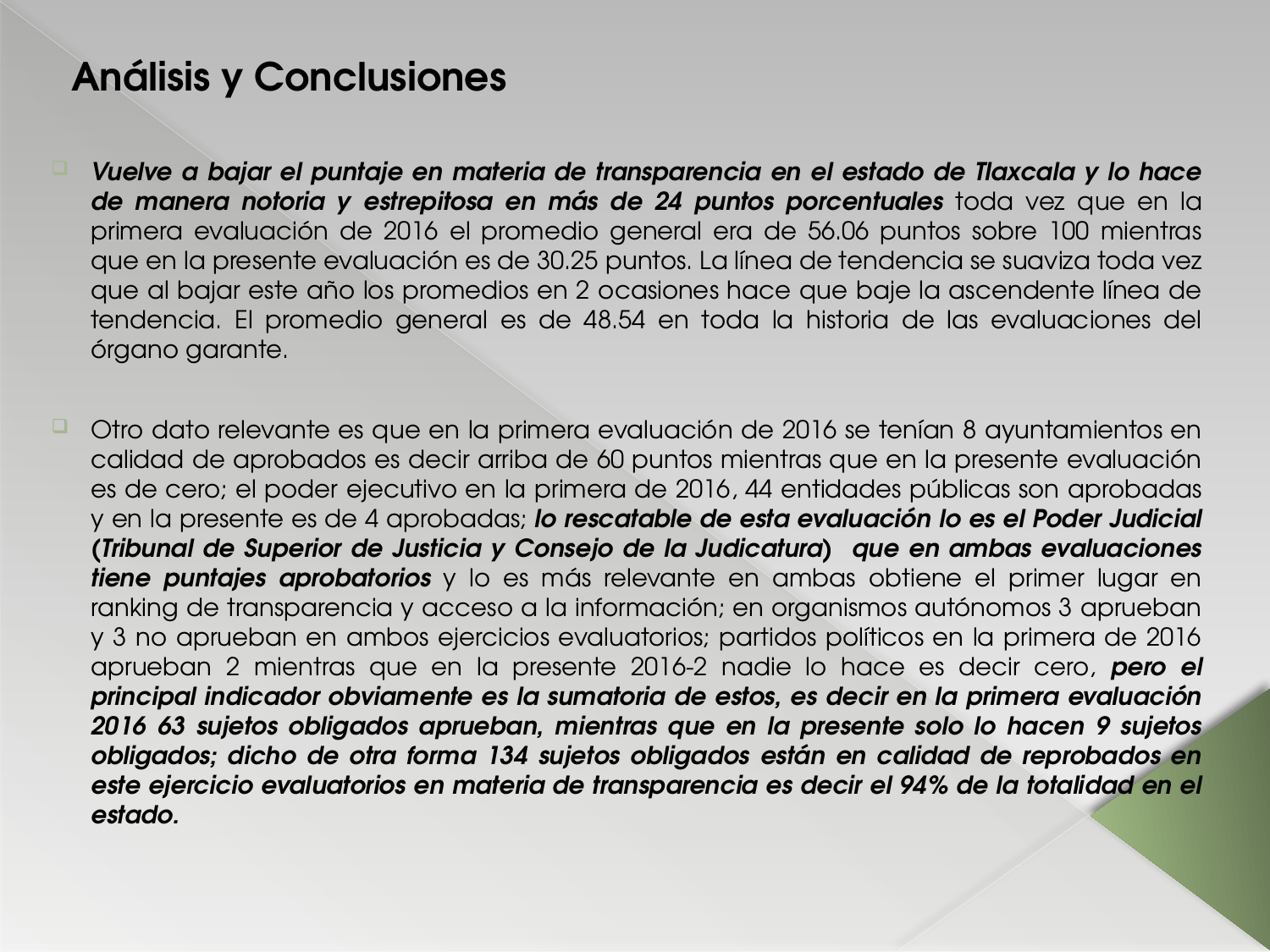

Análisis y Conclusiones

Vuelve a bajar el puntaje en materia de transparencia en el estado de Tlaxcala y lo hace de manera notoria y estrepitosa en más de 24 puntos porcentuales toda vez que en la primera evaluación de 2016 el promedio general era de 56.06 puntos sobre 100 mientras que en la presente evaluación es de 30.25 puntos. La línea de tendencia se suaviza toda vez que al bajar este año los promedios en 2 ocasiones hace que baje la ascendente línea de tendencia. El promedio general es de 48.54 en toda la historia de las evaluaciones del órgano garante.

Otro dato relevante es que en la primera evaluación de 2016 se tenían 8 ayuntamientos en calidad de aprobados es decir arriba de 60 puntos mientras que en la presente evaluación es de cero; el poder ejecutivo en la primera de 2016, 44 entidades públicas son aprobadas y en la presente es de 4 aprobadas; lo rescatable de esta evaluación lo es el Poder Judicial (Tribunal de Superior de Justicia y Consejo de la Judicatura)  que en ambas evaluaciones tiene puntajes aprobatorios y lo es más relevante en ambas obtiene el primer lugar en ranking de transparencia y acceso a la información; en organismos autónomos 3 aprueban y 3 no aprueban en ambos ejercicios evaluatorios; partidos políticos en la primera de 2016 aprueban 2 mientras que en la presente 2016-2 nadie lo hace es decir cero, pero el principal indicador obviamente es la sumatoria de estos, es decir en la primera evaluación 2016 63 sujetos obligados aprueban, mientras que en la presente solo lo hacen 9 sujetos obligados; dicho de otra forma 134 sujetos obligados están en calidad de reprobados en este ejercicio evaluatorios en materia de transparencia es decir el 94% de la totalidad en el estado.